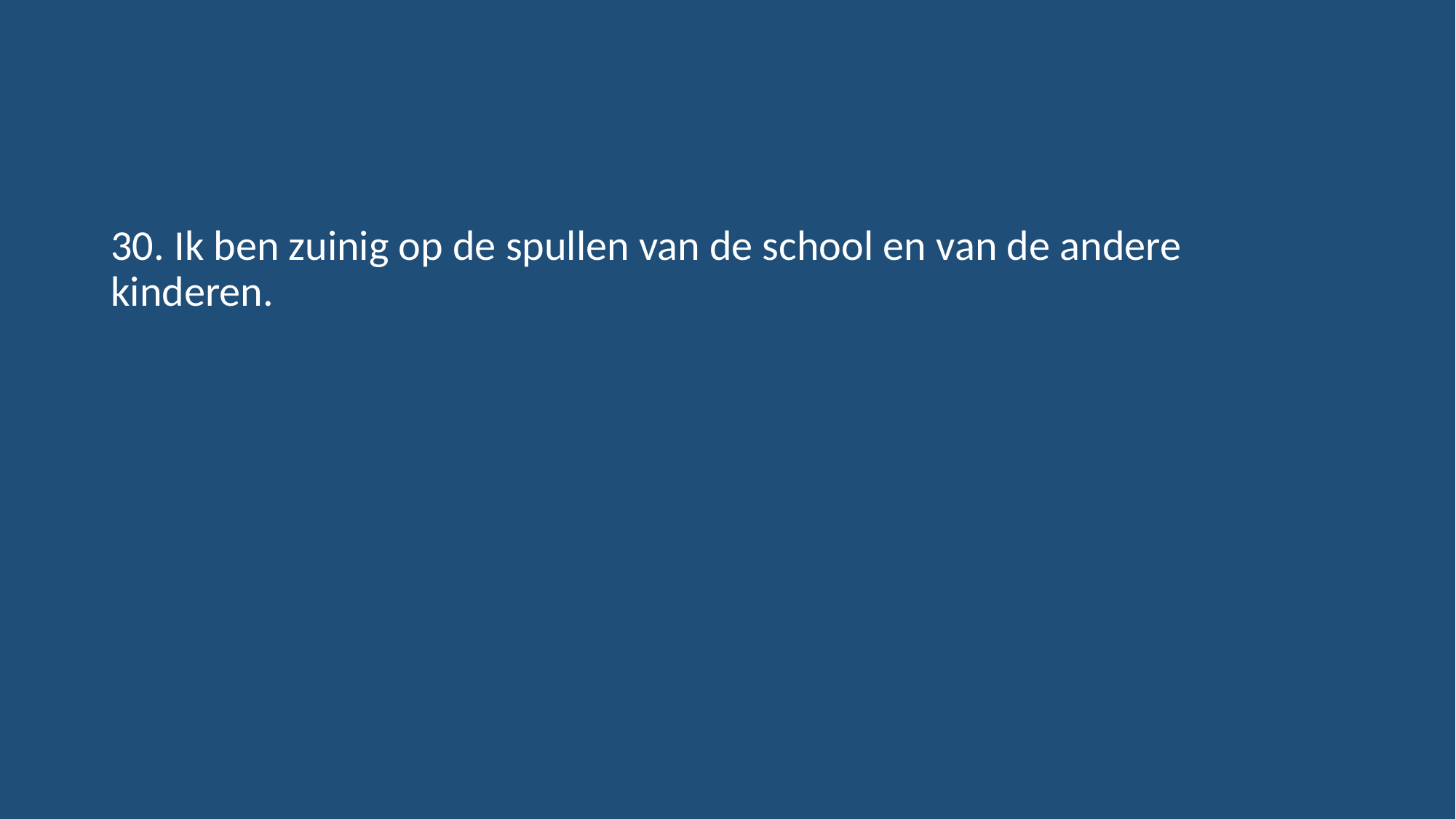

#
30. Ik ben zuinig op de spullen van de school en van de andere 	kinderen.